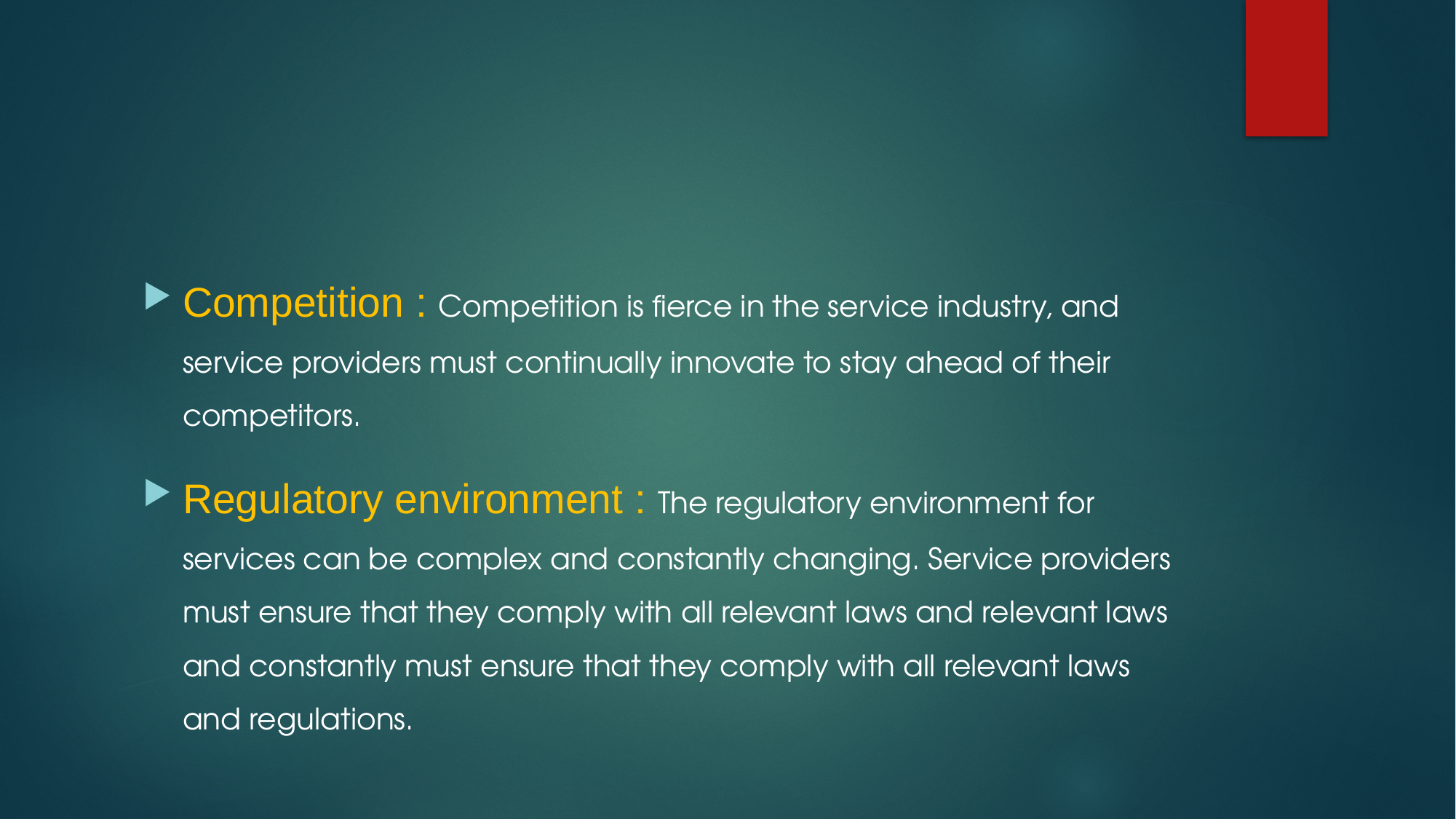

#
Competition : Competition is fierce in the service industry, and service providers must continually innovate to stay ahead of their competitors.
Regulatory environment : The regulatory environment for services can be complex and constantly changing. Service providers must ensure that they comply with all relevant laws and relevant laws and constantly must ensure that they comply with all relevant laws and regulations.